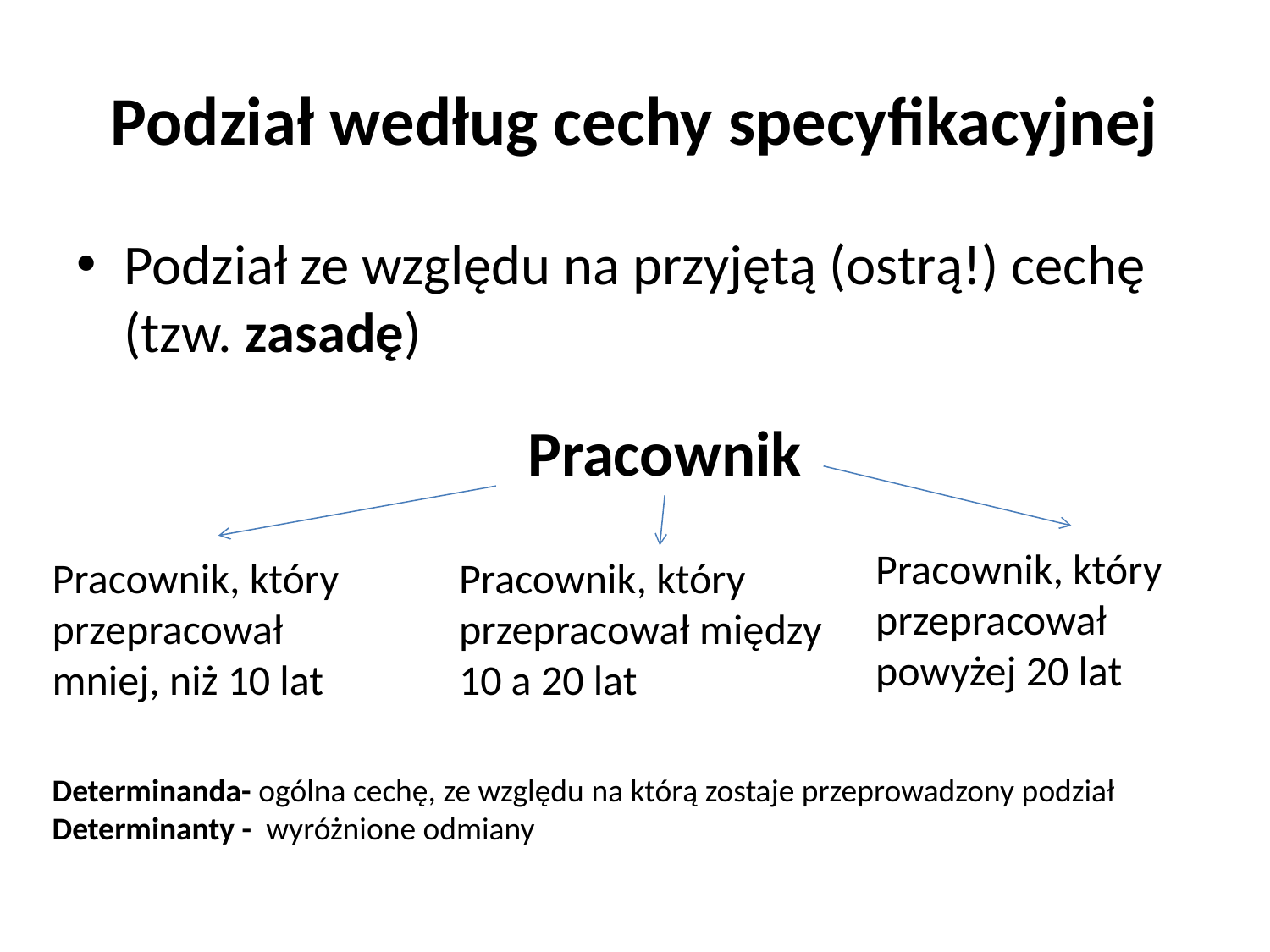

# Podział według cechy specyfikacyjnej
Podział ze względu na przyjętą (ostrą!) cechę (tzw. zasadę)
Pracownik
Pracownik, który przepracował powyżej 20 lat
Pracownik, który przepracował mniej, niż 10 lat
Pracownik, który przepracował między 10 a 20 lat
Determinanda- ogólna cechę, ze względu na którą zostaje przeprowadzony podział
Determinanty -  wyróżnione odmiany